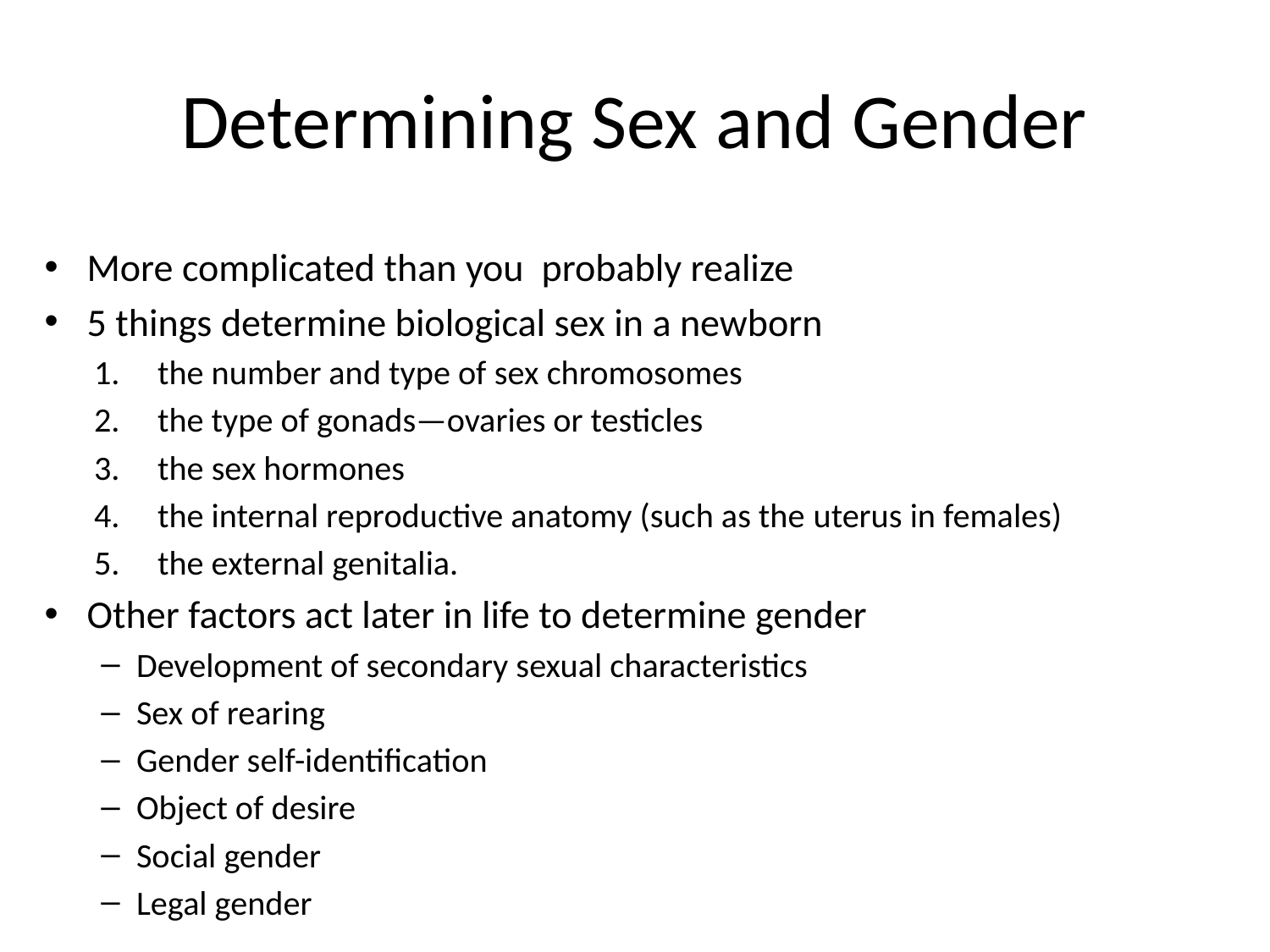

# Determining Sex and Gender

More complicated than you  probably realize
5 things determine biological sex in a newborn
the number and type of sex chromosomes
the type of gonads—ovaries or testicles
the sex hormones
the internal reproductive anatomy (such as the uterus in females)
the external genitalia.
Other factors act later in life to determine gender
Development of secondary sexual characteristics
Sex of rearing
Gender self-identification
Object of desire
Social gender
Legal gender